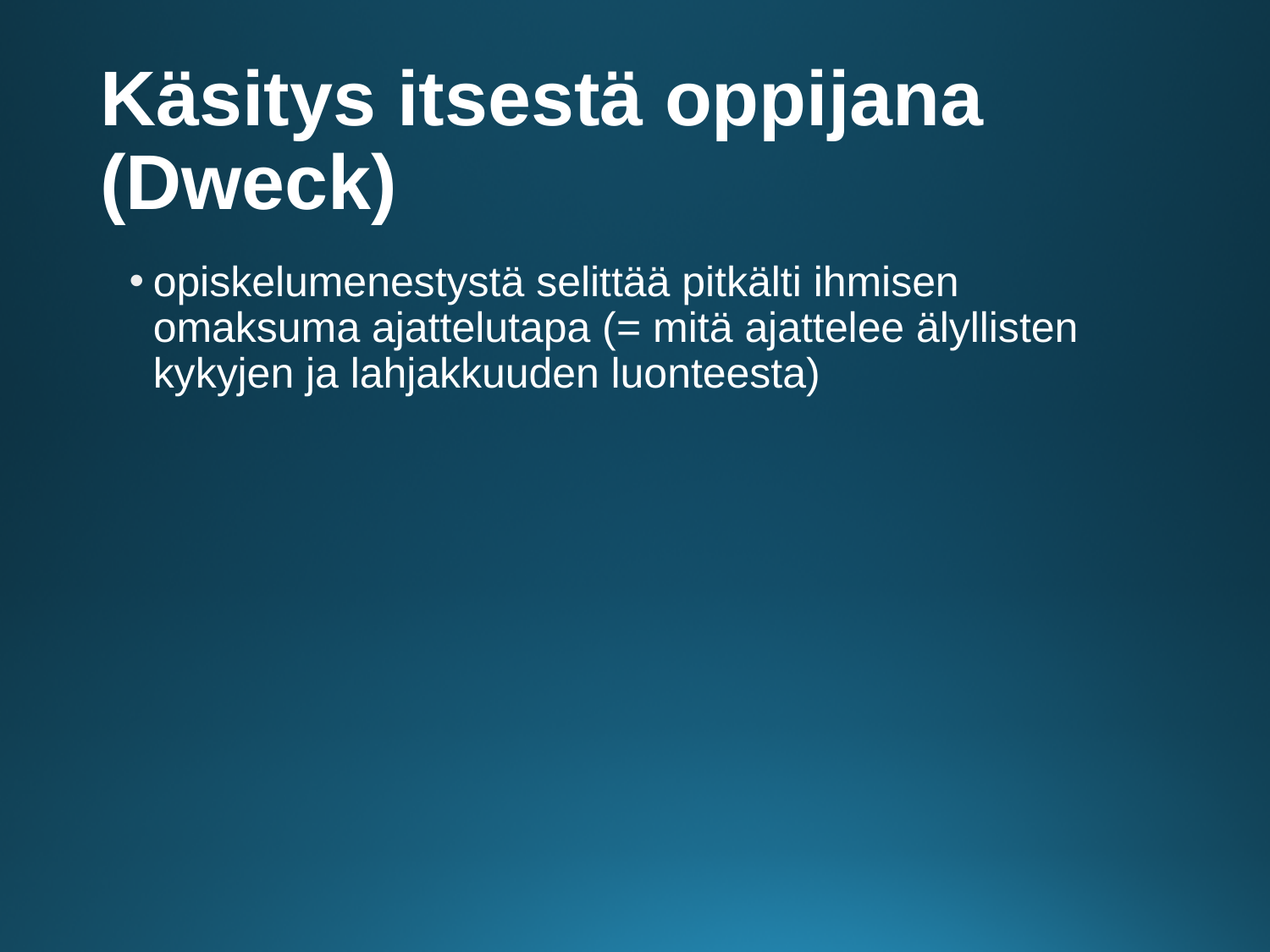

# Käsitys itsestä oppijana (Dweck)
opiskelumenestystä selittää pitkälti ihmisen omaksuma ajattelutapa (= mitä ajattelee älyllisten kykyjen ja lahjakkuuden luonteesta)